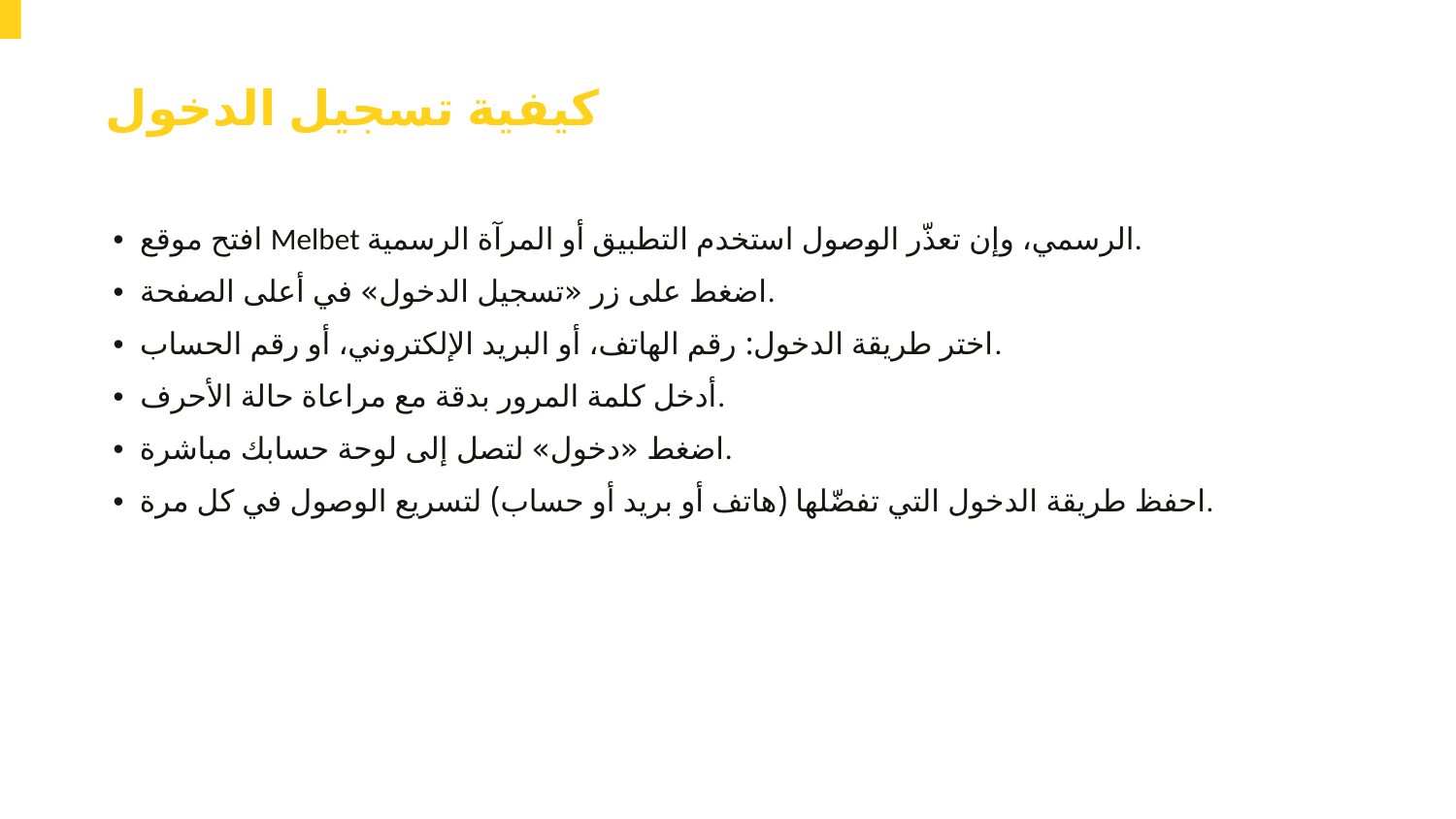

كيفية تسجيل الدخول
•  افتح موقع Melbet الرسمي، وإن تعذّر الوصول استخدم التطبيق أو المرآة الرسمية.
•  اضغط على زر «تسجيل الدخول» في أعلى الصفحة.
•  اختر طريقة الدخول: رقم الهاتف، أو البريد الإلكتروني، أو رقم الحساب.
•  أدخل كلمة المرور بدقة مع مراعاة حالة الأحرف.
•  اضغط «دخول» لتصل إلى لوحة حسابك مباشرة.
•  احفظ طريقة الدخول التي تفضّلها (هاتف أو بريد أو حساب) لتسريع الوصول في كل مرة.